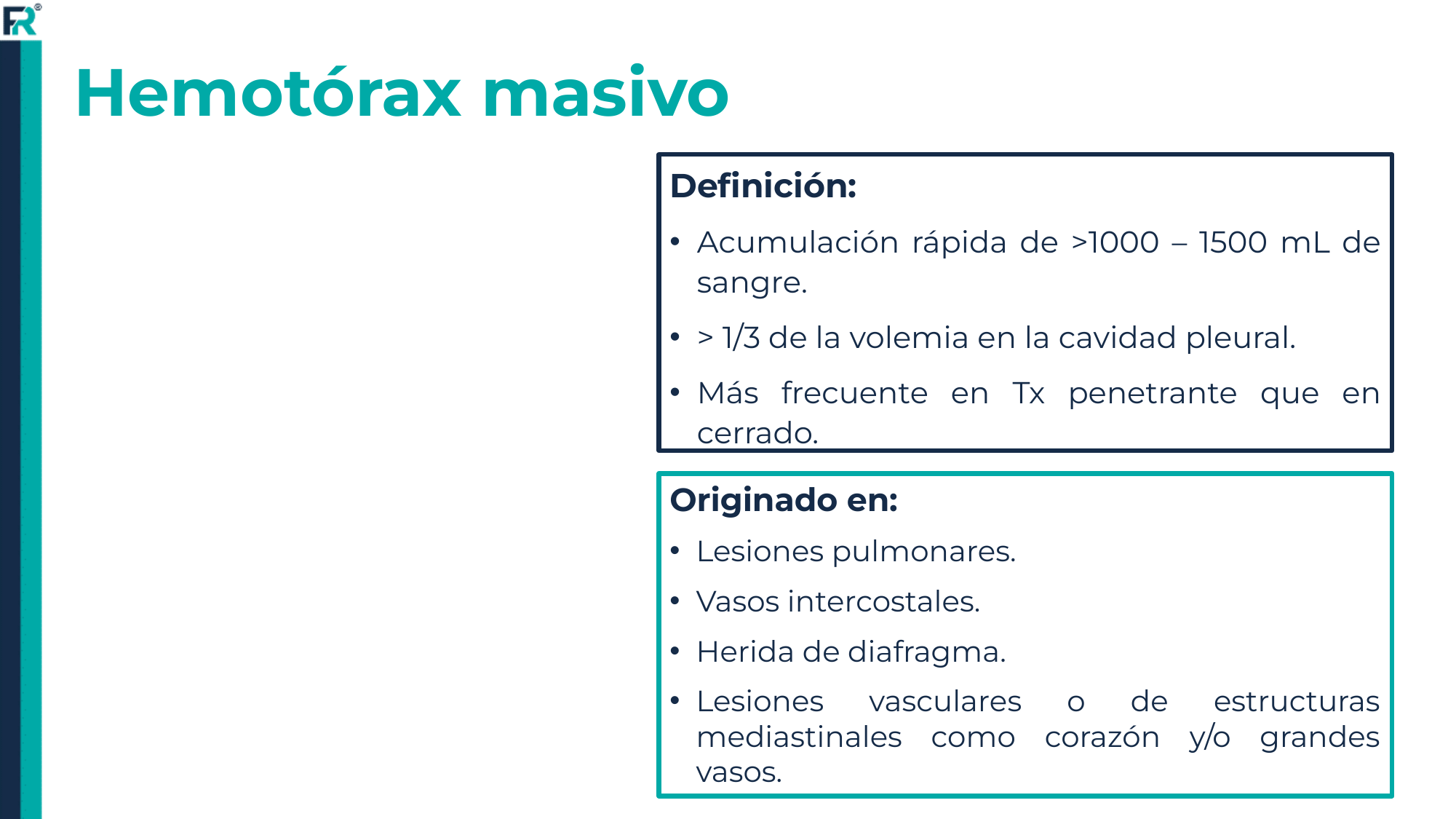

# Hemotórax masivo
Definición:
Acumulación rápida de >1000 – 1500 mL de sangre.
> 1/3 de la volemia en la cavidad pleural.
Más frecuente en Tx penetrante que en cerrado.
Originado en:
Lesiones pulmonares.
Vasos intercostales.
Herida de diafragma.
Lesiones vasculares o de estructuras mediastinales como corazón y/o grandes vasos.